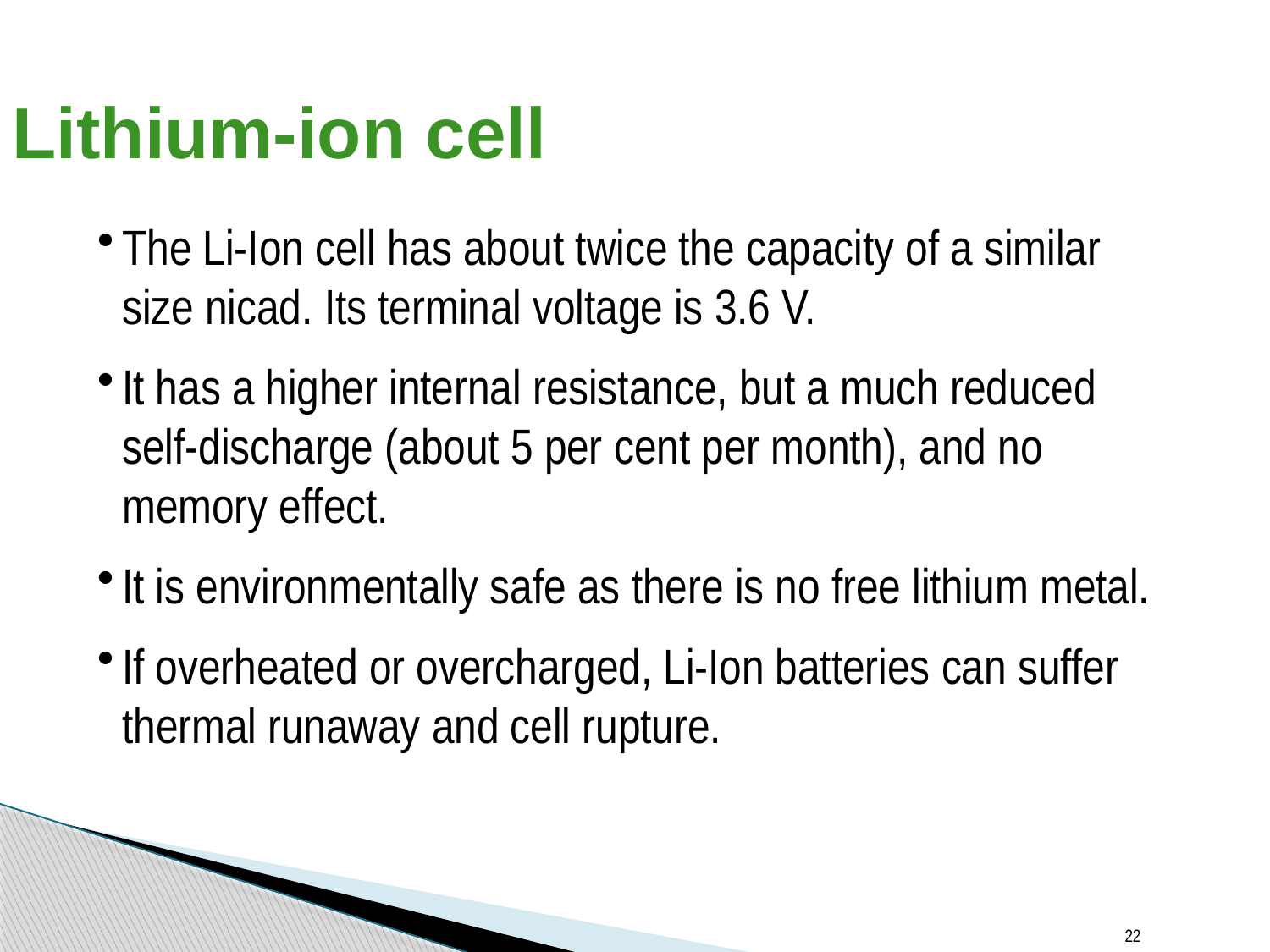

# Lithium-ion cell
The Li-Ion cell has about twice the capacity of a similar size nicad. Its terminal voltage is 3.6 V.
It has a higher internal resistance, but a much reduced self-discharge (about 5 per cent per month), and no memory effect.
It is environmentally safe as there is no free lithium metal.
If overheated or overcharged, Li-Ion batteries can suffer thermal runaway and cell rupture.
22